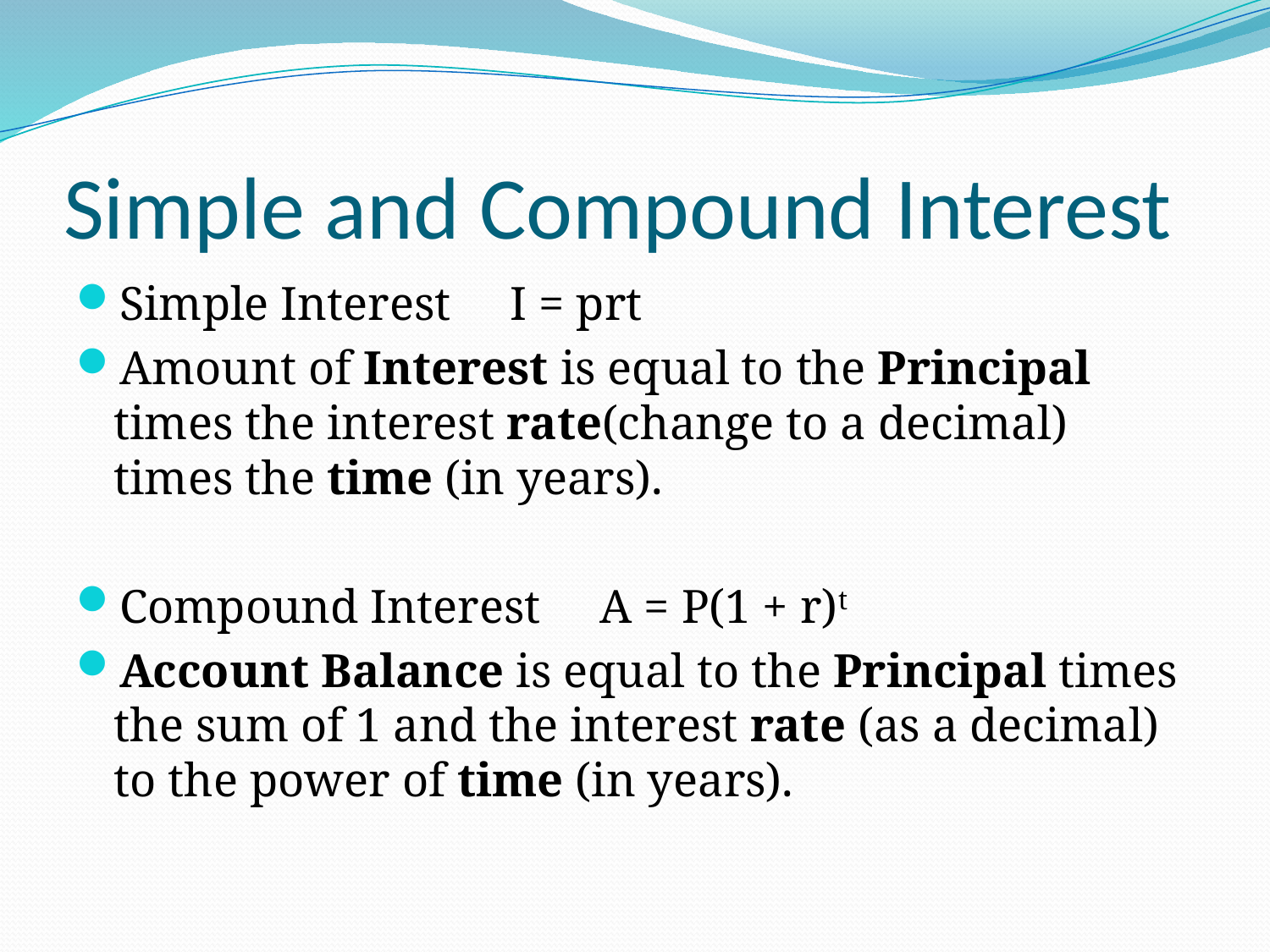

# Simple and Compound Interest
Simple Interest     I = prt
Amount of Interest is equal to the Principal times the interest rate(change to a decimal) times the time (in years).

Compound Interest     A = P(1 + r)t
Account Balance is equal to the Principal times the sum of 1 and the interest rate (as a decimal) to the power of time (in years).